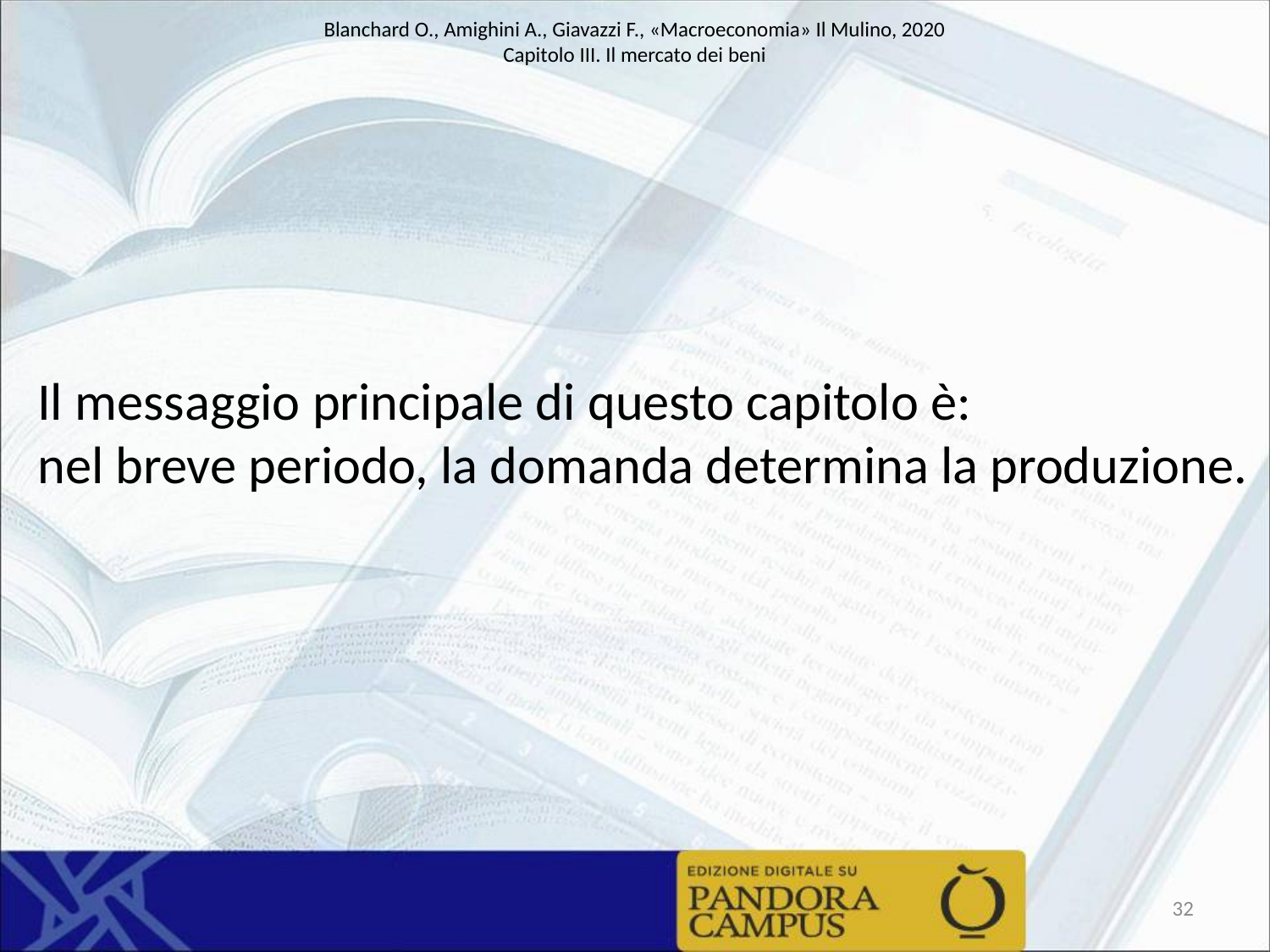

Il messaggio principale di questo capitolo è:
nel breve periodo, la domanda determina la produzione.
32